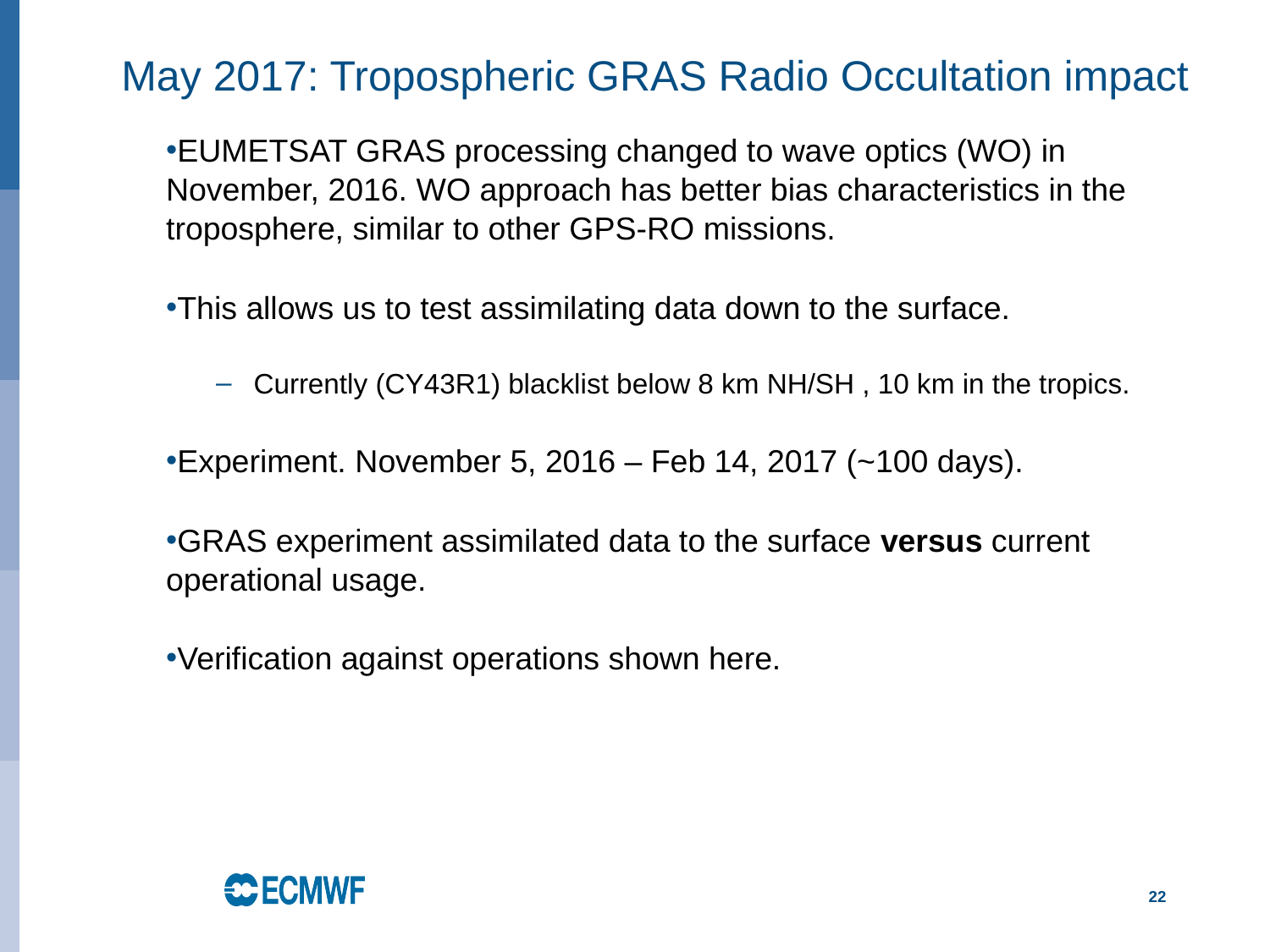

# May 2017: Tropospheric GRAS Radio Occultation impact
EUMETSAT GRAS processing changed to wave optics (WO) in November, 2016. WO approach has better bias characteristics in the troposphere, similar to other GPS-RO missions.
This allows us to test assimilating data down to the surface.
Currently (CY43R1) blacklist below 8 km NH/SH , 10 km in the tropics.
Experiment. November 5, 2016 – Feb 14, 2017 (~100 days).
GRAS experiment assimilated data to the surface versus current operational usage.
Verification against operations shown here.

22